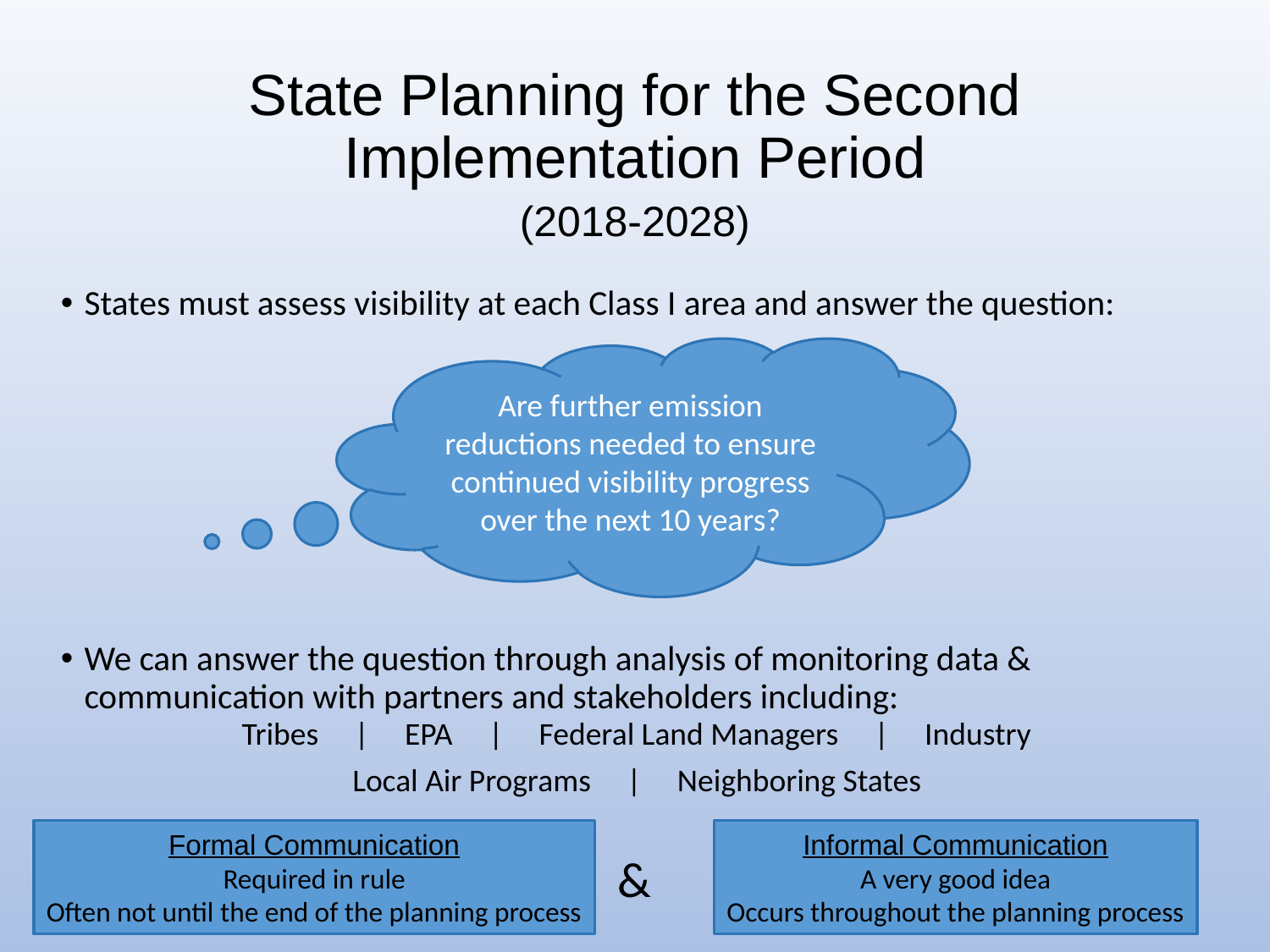

# State Planning for the Second Implementation Period
(2018-2028)
States must assess visibility at each Class I area and answer the question:

We can answer the question through analysis of monitoring data & communication with partners and stakeholders including:
Are further emission reductions needed to ensure continued visibility progress over the next 10 years?
Tribes     |     EPA     |     Federal Land Managers     |     Industry Local Air Programs     |     Neighboring States
Formal Communication
Required in rule
Often not until the end of the planning process
Informal Communication
A very good idea
Occurs throughout the planning process
&